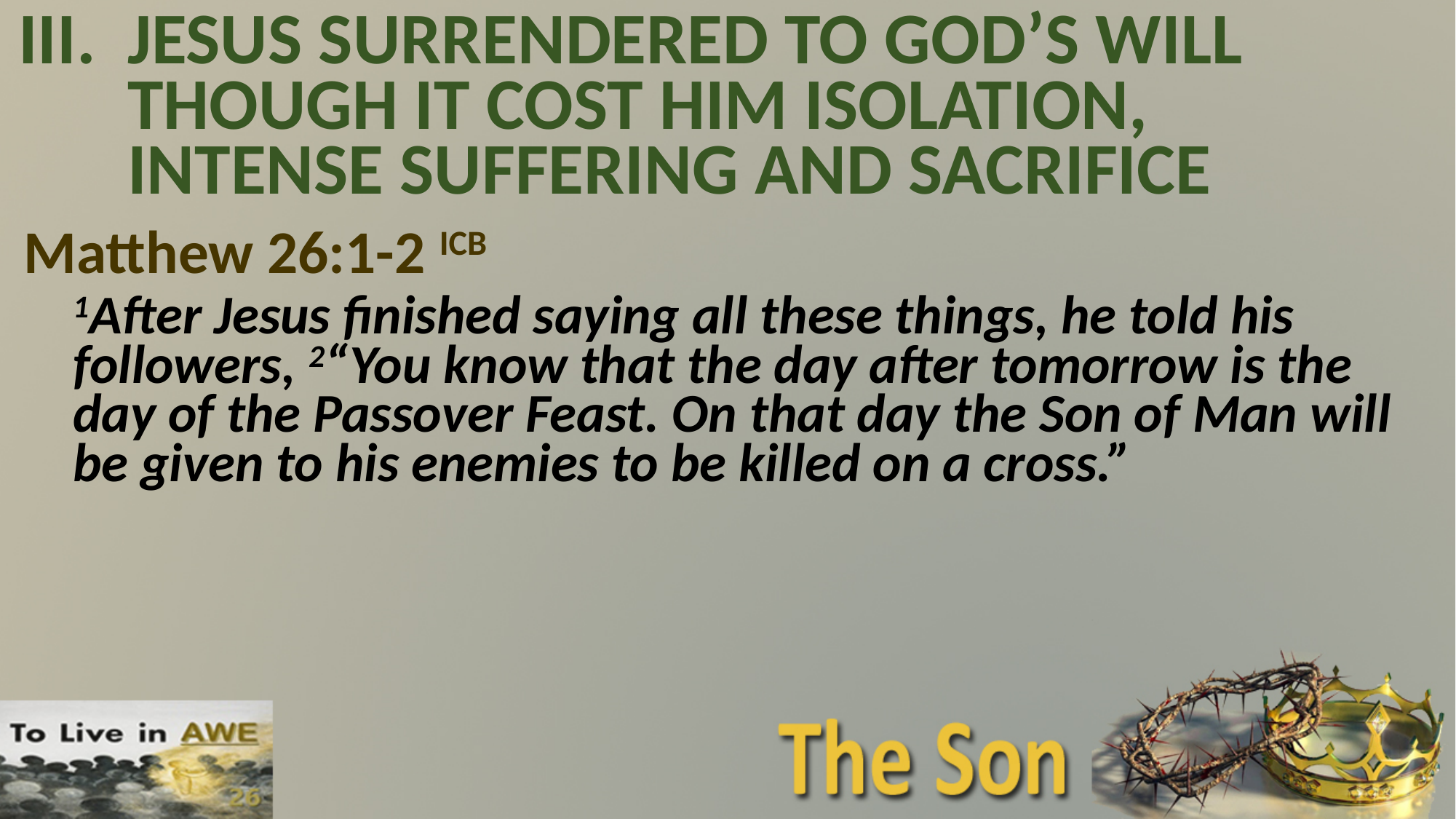

# III.	JESUS SURRENDERED TO GOD’S WILL THOUGH IT COST HIM ISOLATION, INTENSE SUFFERING AND SACRIFICE
Matthew 26:1-2 ICB
1After Jesus finished saying all these things, he told his followers, 2“You know that the day after tomorrow is the day of the Passover Feast. On that day the Son of Man will be given to his enemies to be killed on a cross.”